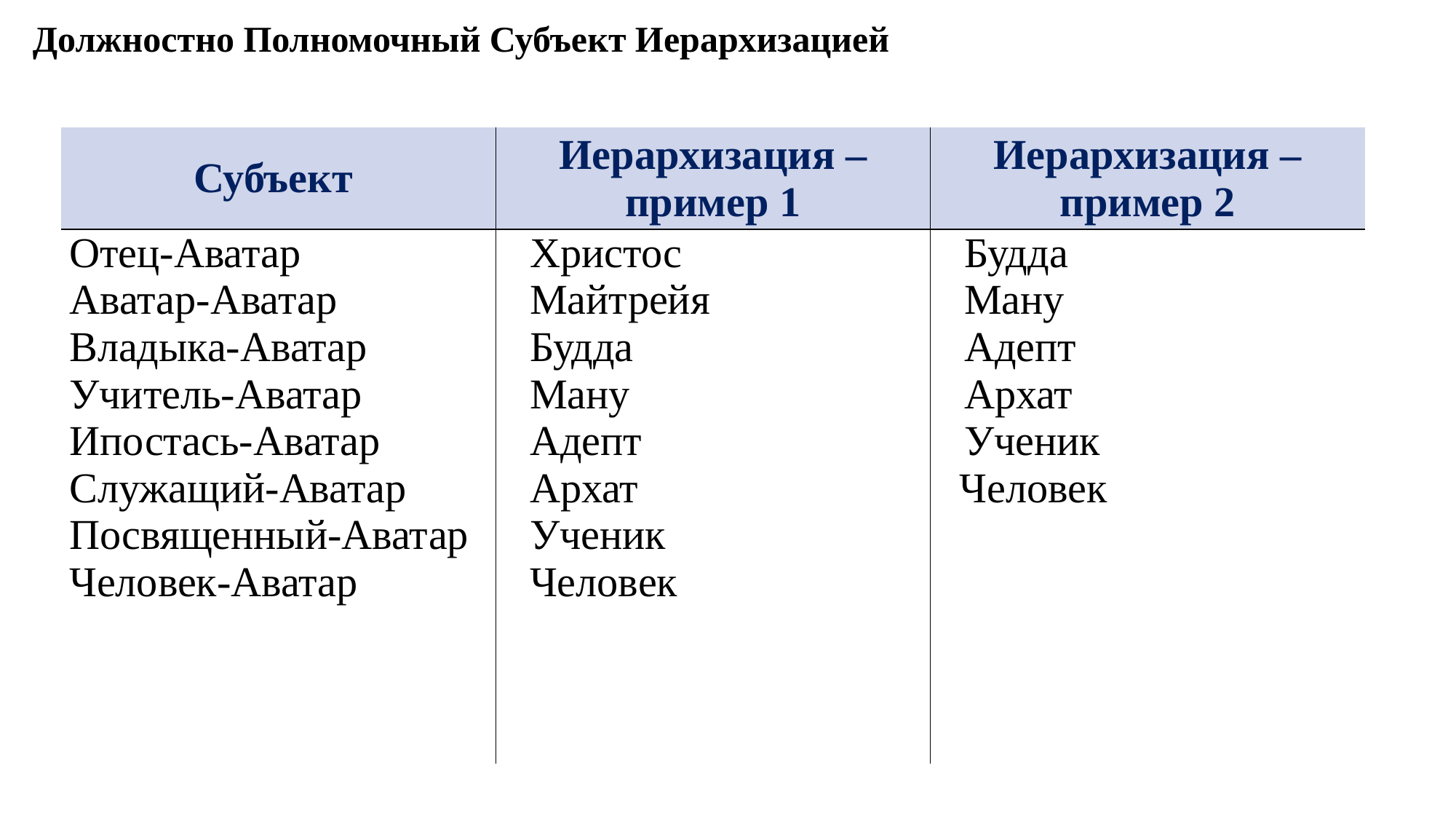

Должностно Полномочный Субъект Иерархизацией
| Субъект | Иерархизация –пример 1 | Иерархизация –пример 2 |
| --- | --- | --- |
| Отец-Аватар Аватар-Аватар Владыка-Аватар Учитель-Аватар Ипостась-Аватар Служащий-Аватар Посвященный-Аватар Человек-Аватар | Христос Майтрейя Будда Ману Адепт Архат Ученик Человек | Будда Ману Адепт Архат Ученик Человек |